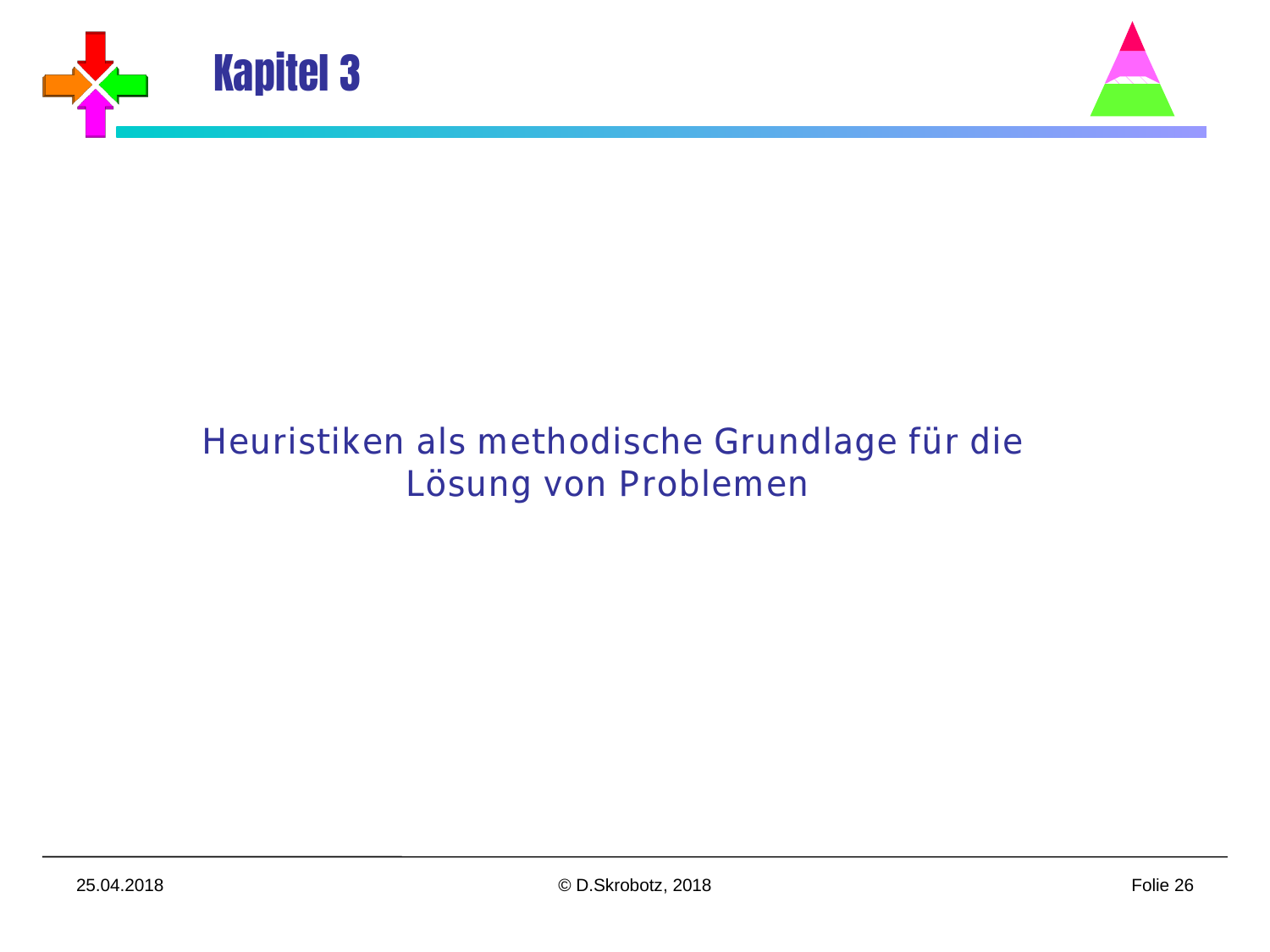

Kapitel 3
 Heuristiken als methodische Grundlage für die Lösung von Problemen
25.04.2018
© D.Skrobotz, 2018
Folie 26